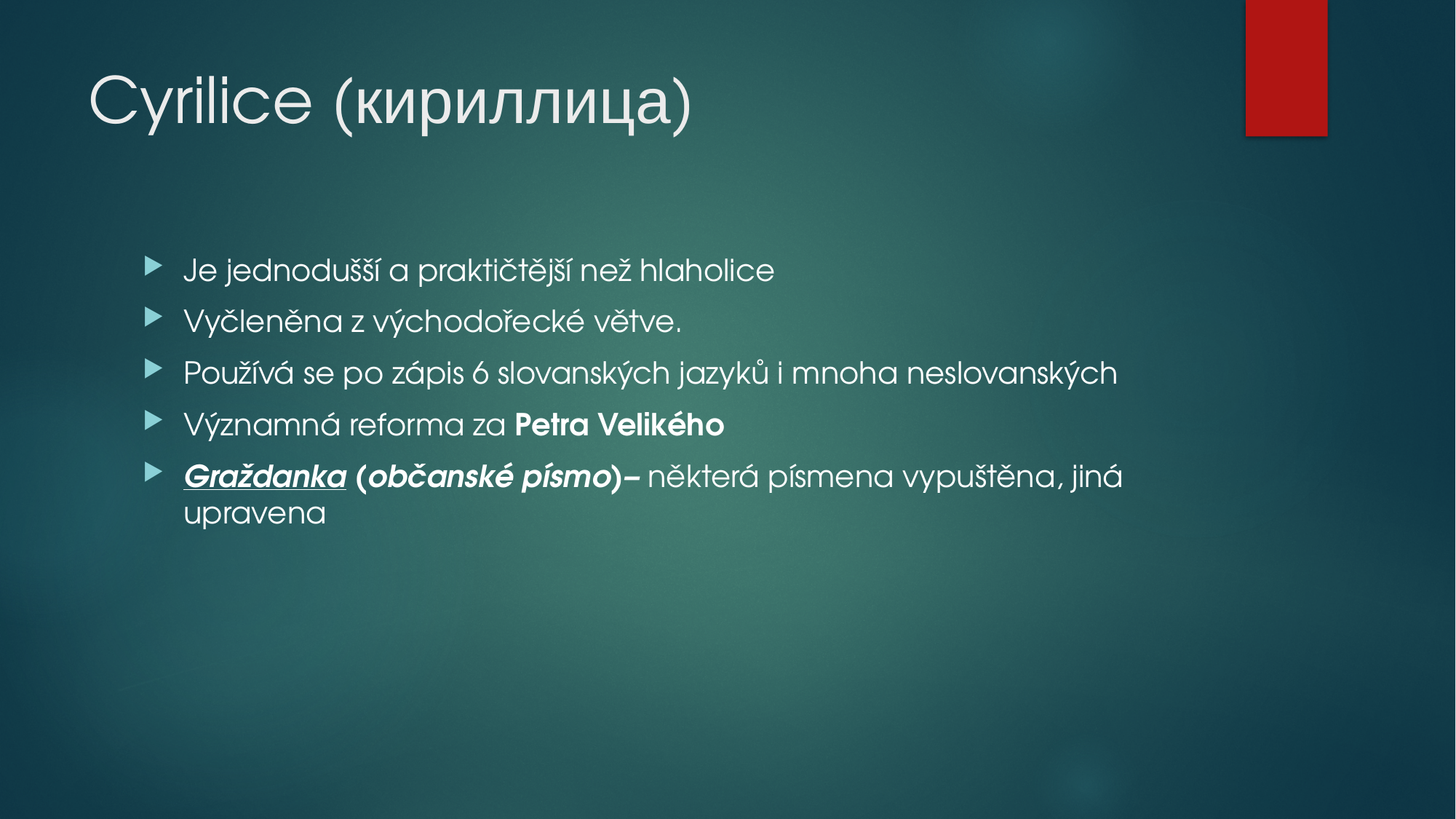

# Cyrilice (кириллица)
Je jednodušší a praktičtější než hlaholice
Vyčleněna z východořecké větve.
Používá se po zápis 6 slovanských jazyků i mnoha neslovanských
Významná reforma za Petra Velikého
Graždanka (občanské písmo)– některá písmena vypuštěna, jiná upravena